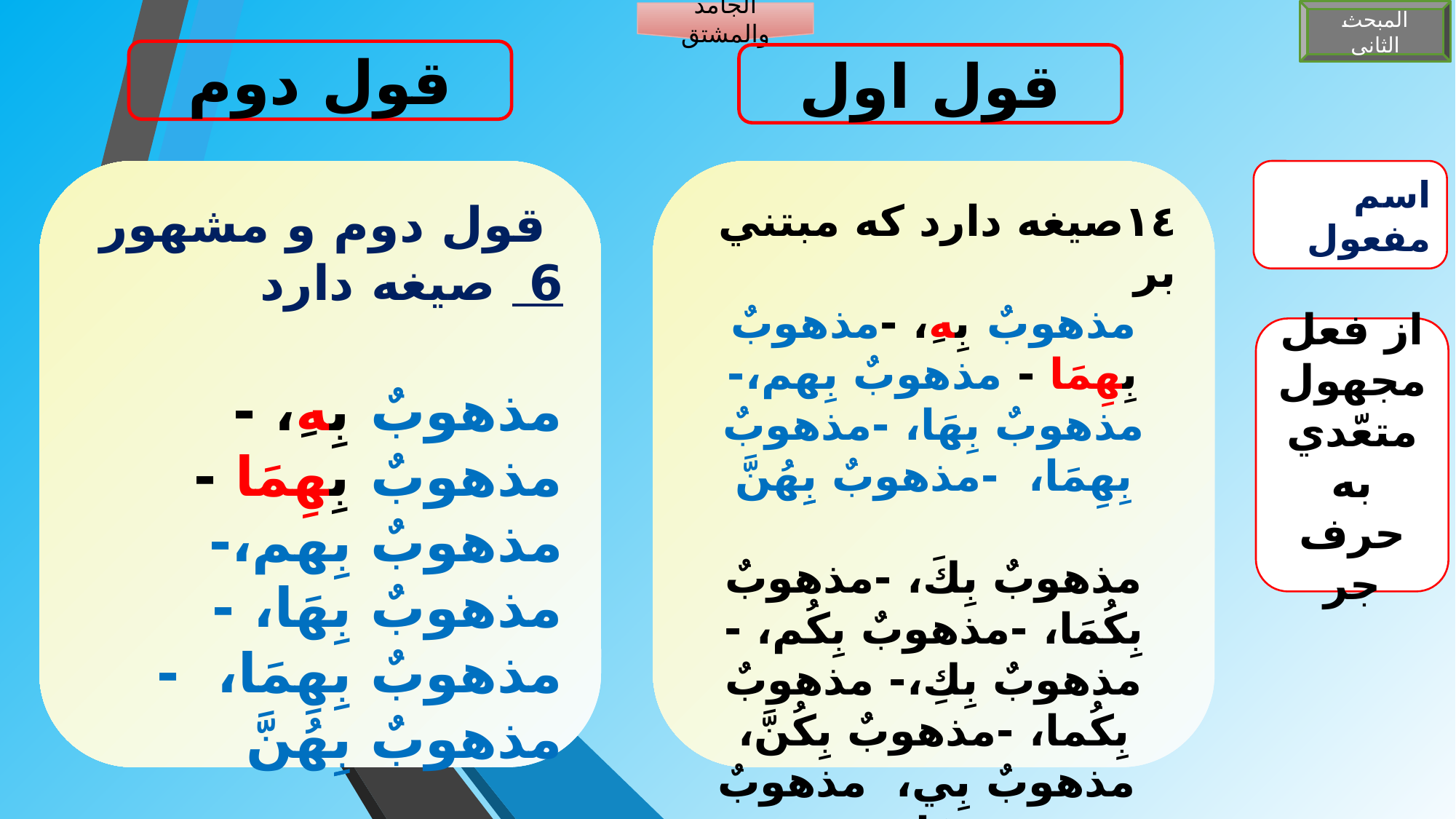

المبحث الثانی
الجامد والمشتق
قول دوم
قول اول
 قول دوم و مشهور 6  صیغه دارد

مذهوبٌ بِهِ، -مذهوبٌ بِهِمَا - مذهوبٌ بِهم،- مذهوبٌ بِهَا، -مذهوبٌ بِهِمَا،  -مذهوبٌ بِِهُنَّ

١٤صيغه دارد كه مبتني بر
مذهوبٌ بِهِ، -مذهوبٌ بِهِمَا - مذهوبٌ بِهم،- مذهوبٌ بِهَا، -مذهوبٌ بِهِمَا،  -مذهوبٌ بِِهُنَّ

مذهوبٌ بِكَ، -مذهوبٌ بِكُمَا، -مذهوبٌ بِكُم، -مذهوبٌ بِكِ،- مذهوبٌ بِكُما، -مذهوبٌ بِكُنَّ،
 مذهوبٌ بِي،  مذهوبٌ بِنَا
-------------------
تغييرِ(ضميرِ)مجرور به حرف جرّ است.
اسم مفعول
از فعل مجهول متعّدي به حرف جر